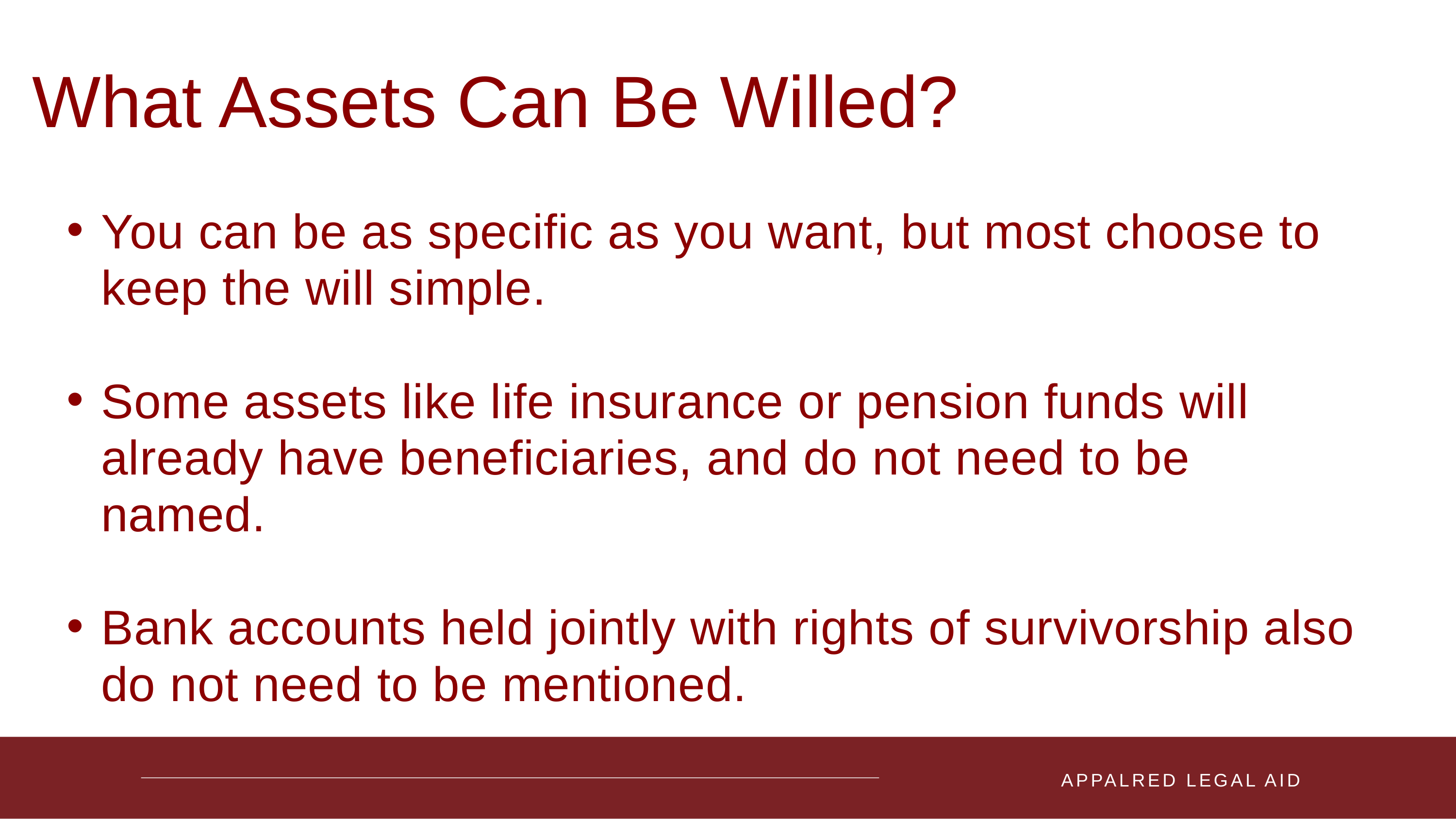

What Assets Can Be Willed?
You can be as specific as you want, but most choose to keep the will simple.

Some assets like life insurance or pension funds will already have beneficiaries, and do not need to be named.

Bank accounts held jointly with rights of survivorship also do not need to be mentioned.

01
APPALRED LEGAL AID